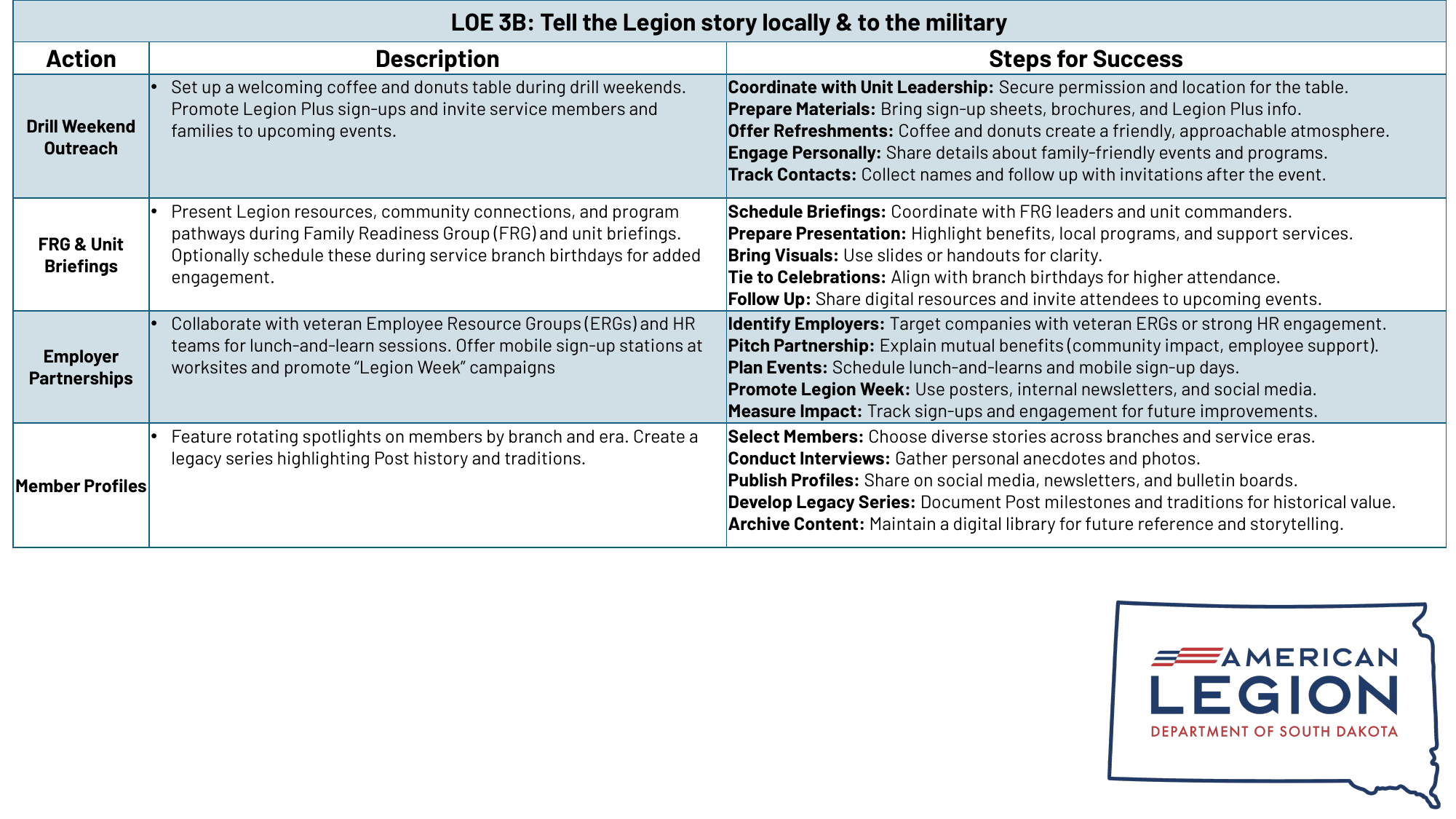

| LOE 3B: Tell the Legion story locally & to the military |  |  |
| --- | --- | --- |
| Action | Description | Steps for Success |
| Drill Weekend Outreach | Set up a welcoming coffee and donuts table during drill weekends. Promote Legion Plus sign-ups and invite service members and families to upcoming events. | Coordinate with Unit Leadership: Secure permission and location for the table. Prepare Materials: Bring sign-up sheets, brochures, and Legion Plus info. Offer Refreshments: Coffee and donuts create a friendly, approachable atmosphere. Engage Personally: Share details about family-friendly events and programs. Track Contacts: Collect names and follow up with invitations after the event. |
| FRG & Unit Briefings | Present Legion resources, community connections, and program pathways during Family Readiness Group (FRG) and unit briefings. Optionally schedule these during service branch birthdays for added engagement. | Schedule Briefings: Coordinate with FRG leaders and unit commanders. Prepare Presentation: Highlight benefits, local programs, and support services. Bring Visuals: Use slides or handouts for clarity. Tie to Celebrations: Align with branch birthdays for higher attendance. Follow Up: Share digital resources and invite attendees to upcoming events. |
| Employer Partnerships | Collaborate with veteran Employee Resource Groups (ERGs) and HR teams for lunch-and-learn sessions. Offer mobile sign-up stations at worksites and promote “Legion Week” campaigns | Identify Employers: Target companies with veteran ERGs or strong HR engagement. Pitch Partnership: Explain mutual benefits (community impact, employee support). Plan Events: Schedule lunch-and-learns and mobile sign-up days. Promote Legion Week: Use posters, internal newsletters, and social media. Measure Impact: Track sign-ups and engagement for future improvements. |
| Member Profiles | Feature rotating spotlights on members by branch and era. Create a legacy series highlighting Post history and traditions. | Select Members: Choose diverse stories across branches and service eras. Conduct Interviews: Gather personal anecdotes and photos. Publish Profiles: Share on social media, newsletters, and bulletin boards. Develop Legacy Series: Document Post milestones and traditions for historical value. Archive Content: Maintain a digital library for future reference and storytelling. |